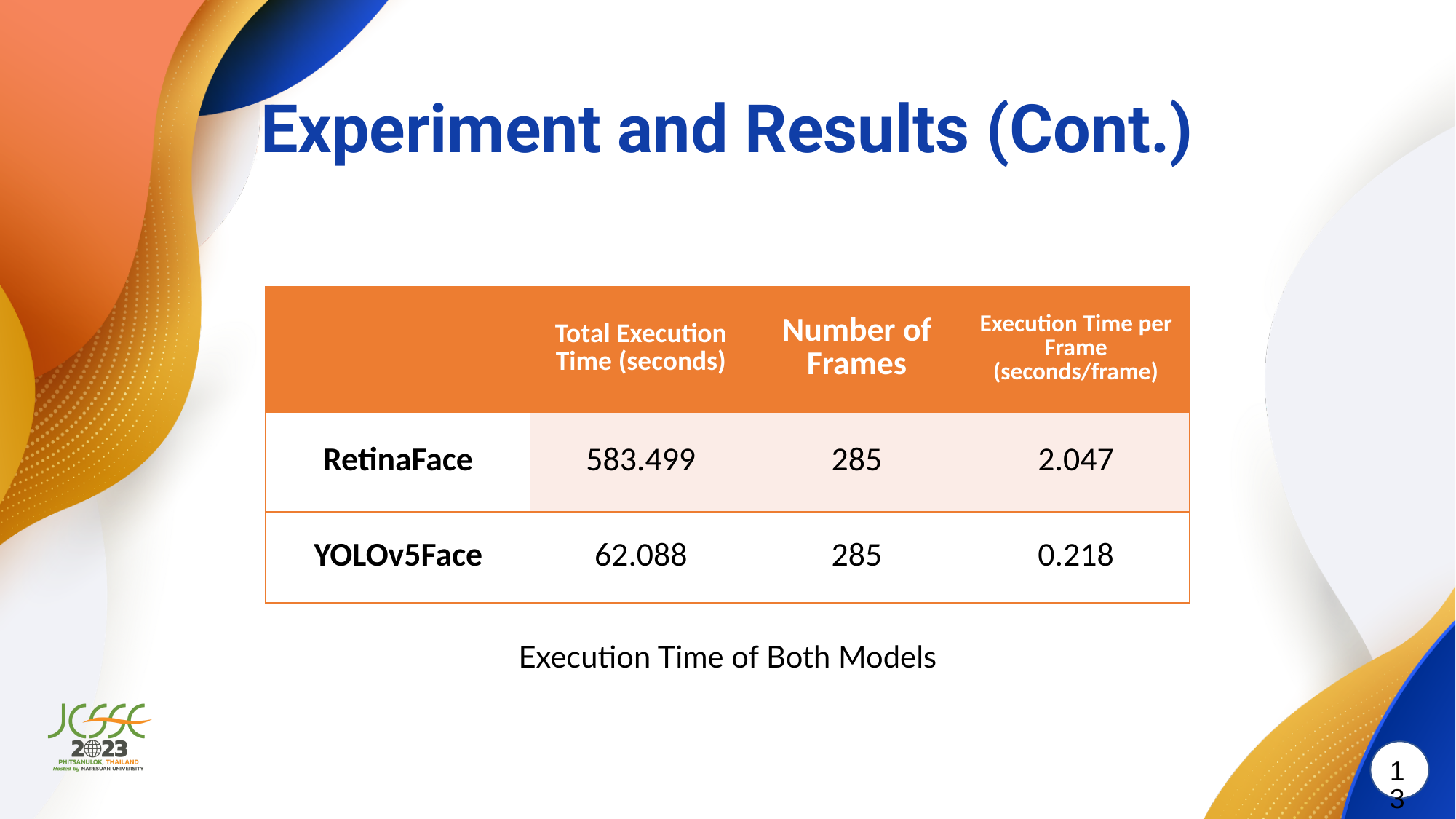

# Experiment and Results (Cont.)
|  | Total Execution Time (seconds) | Number of Frames | Execution Time per Frame (seconds/frame) |
| --- | --- | --- | --- |
| RetinaFace | 583.499 | 285 | 2.047 |
| YOLOv5Face | 62.088 | 285 | 0.218 |
Execution Time of Both Models